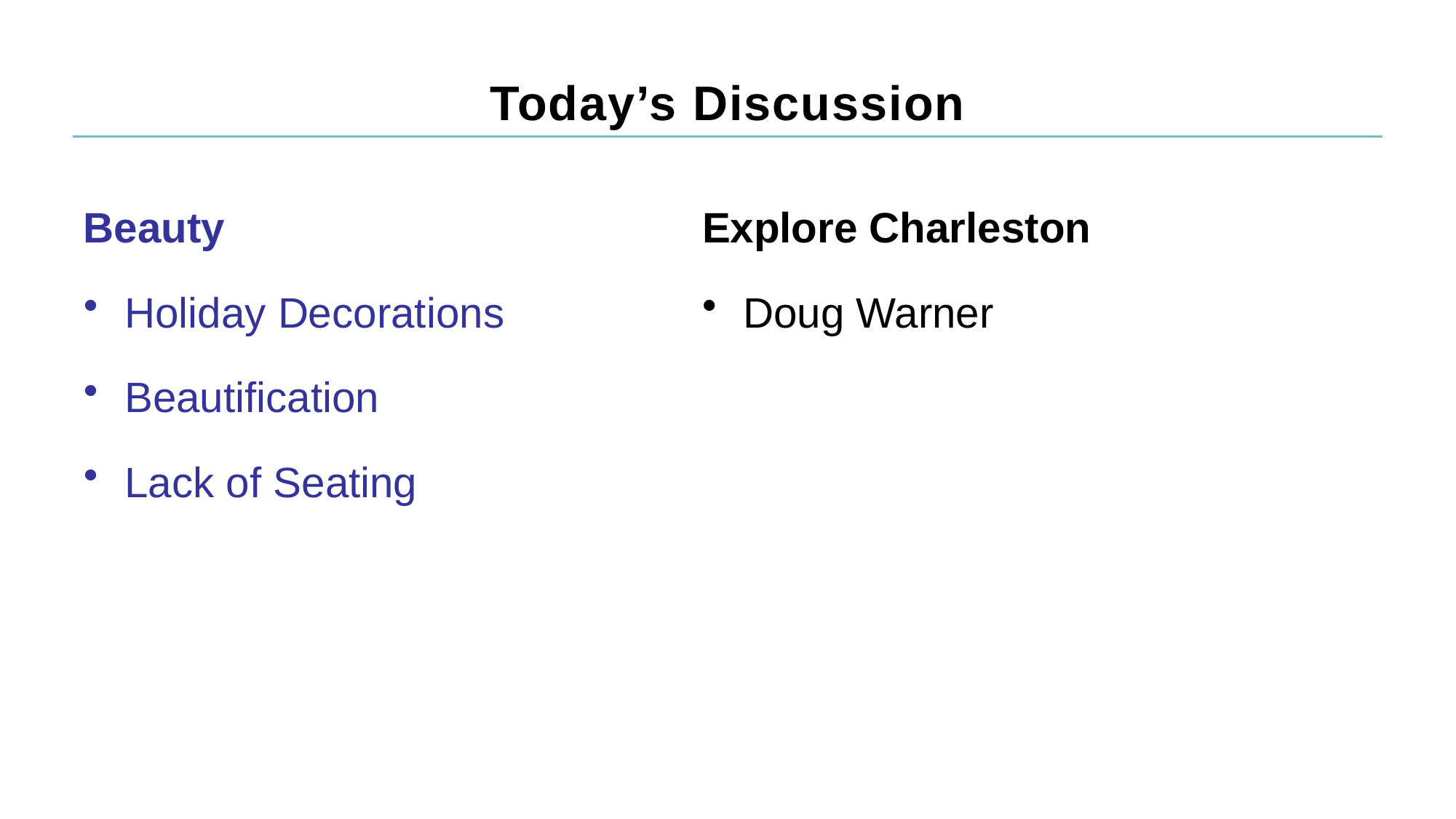

# Today’s Discussion
Beauty
Holiday Decorations
Beautification
Lack of Seating
Explore Charleston
Doug Warner